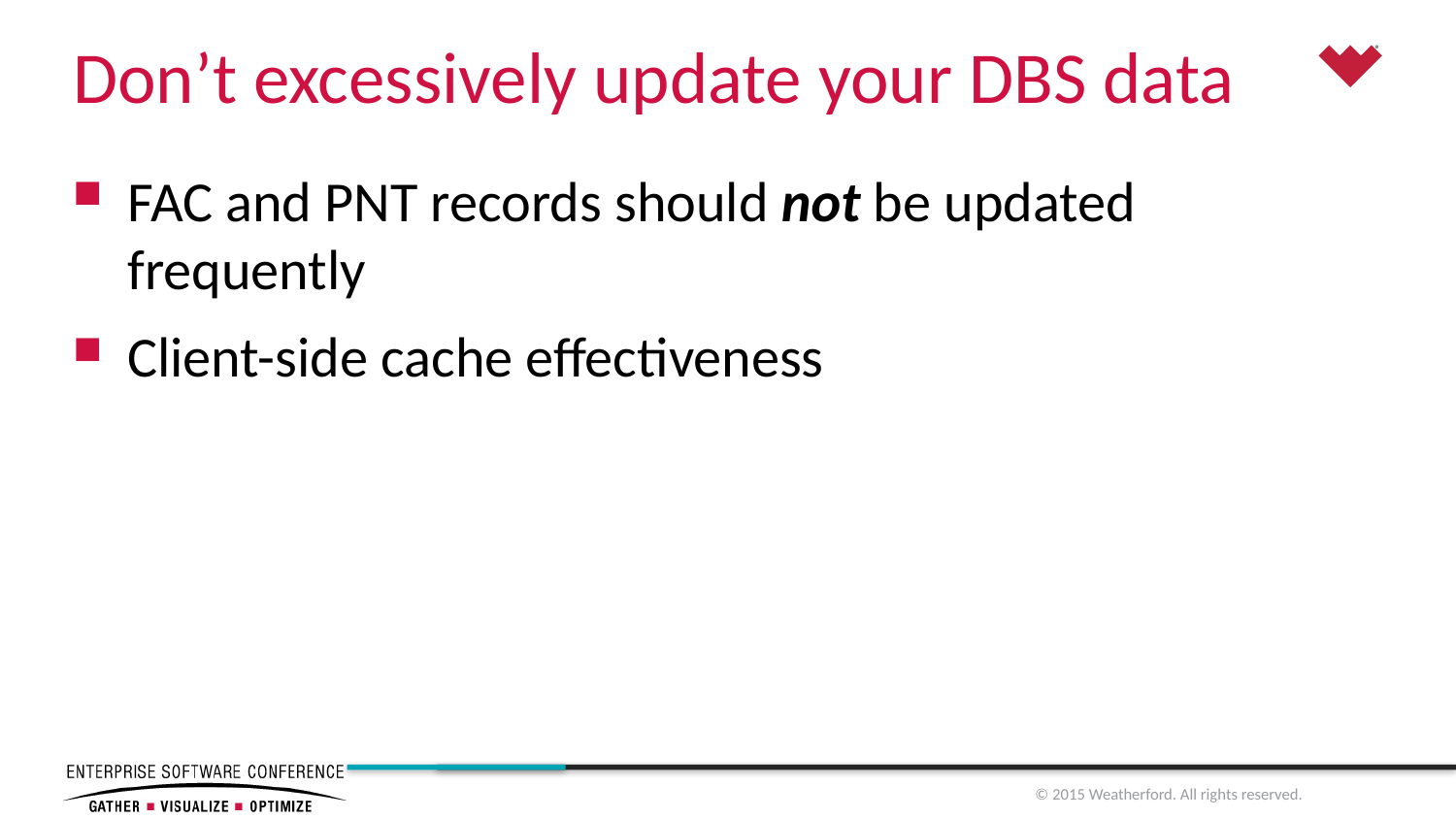

# Don’t excessively update your DBS data
FAC and PNT records should not be updated frequently
Client-side cache effectiveness